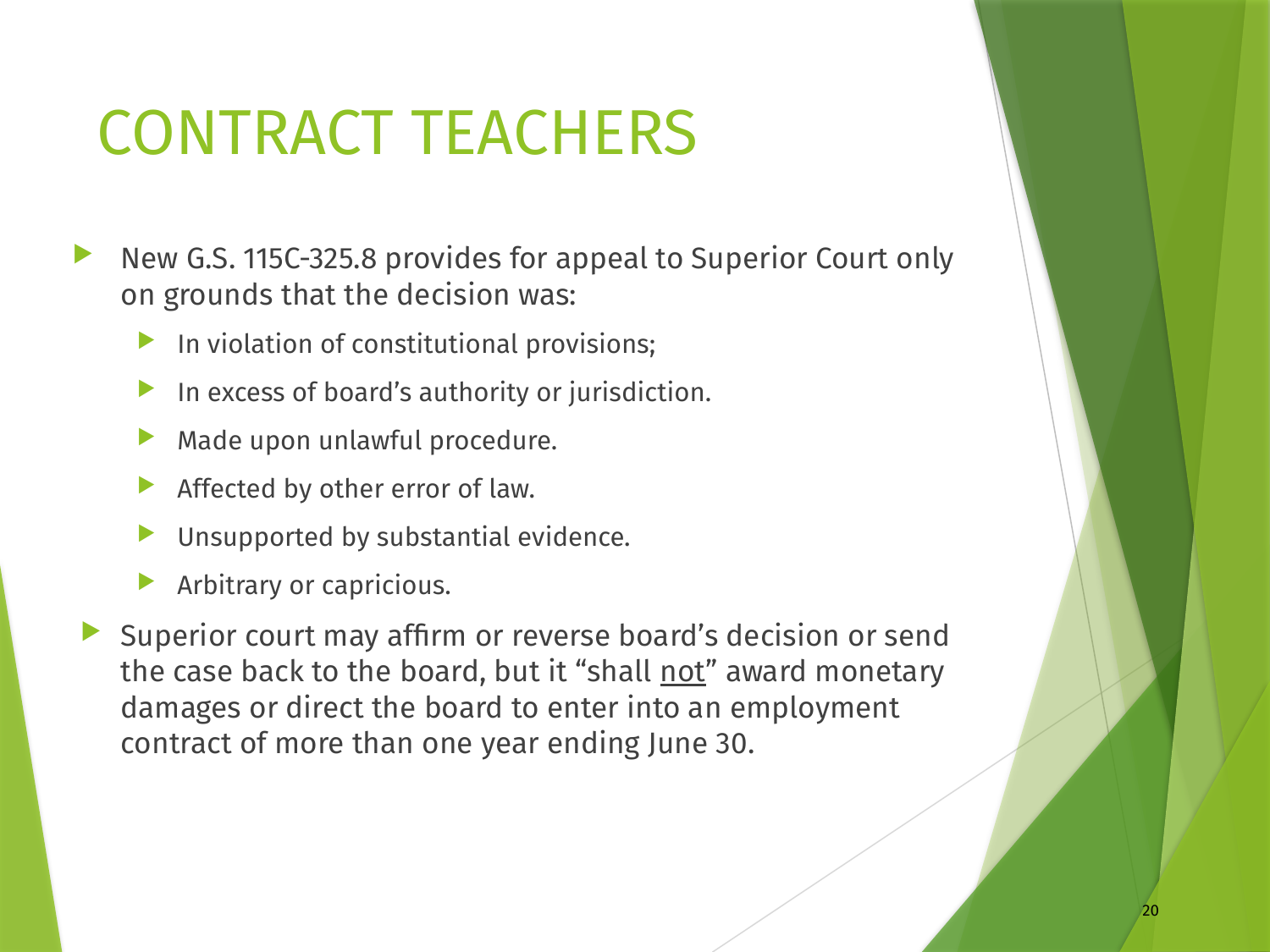

# CONTRACT TEACHERS
New G.S. 115C-325.8 provides for appeal to Superior Court only on grounds that the decision was:
In violation of constitutional provisions;
In excess of board’s authority or jurisdiction.
Made upon unlawful procedure.
Affected by other error of law.
Unsupported by substantial evidence.
Arbitrary or capricious.
Superior court may affirm or reverse board’s decision or send the case back to the board, but it “shall not” award monetary damages or direct the board to enter into an employment contract of more than one year ending June 30.

20